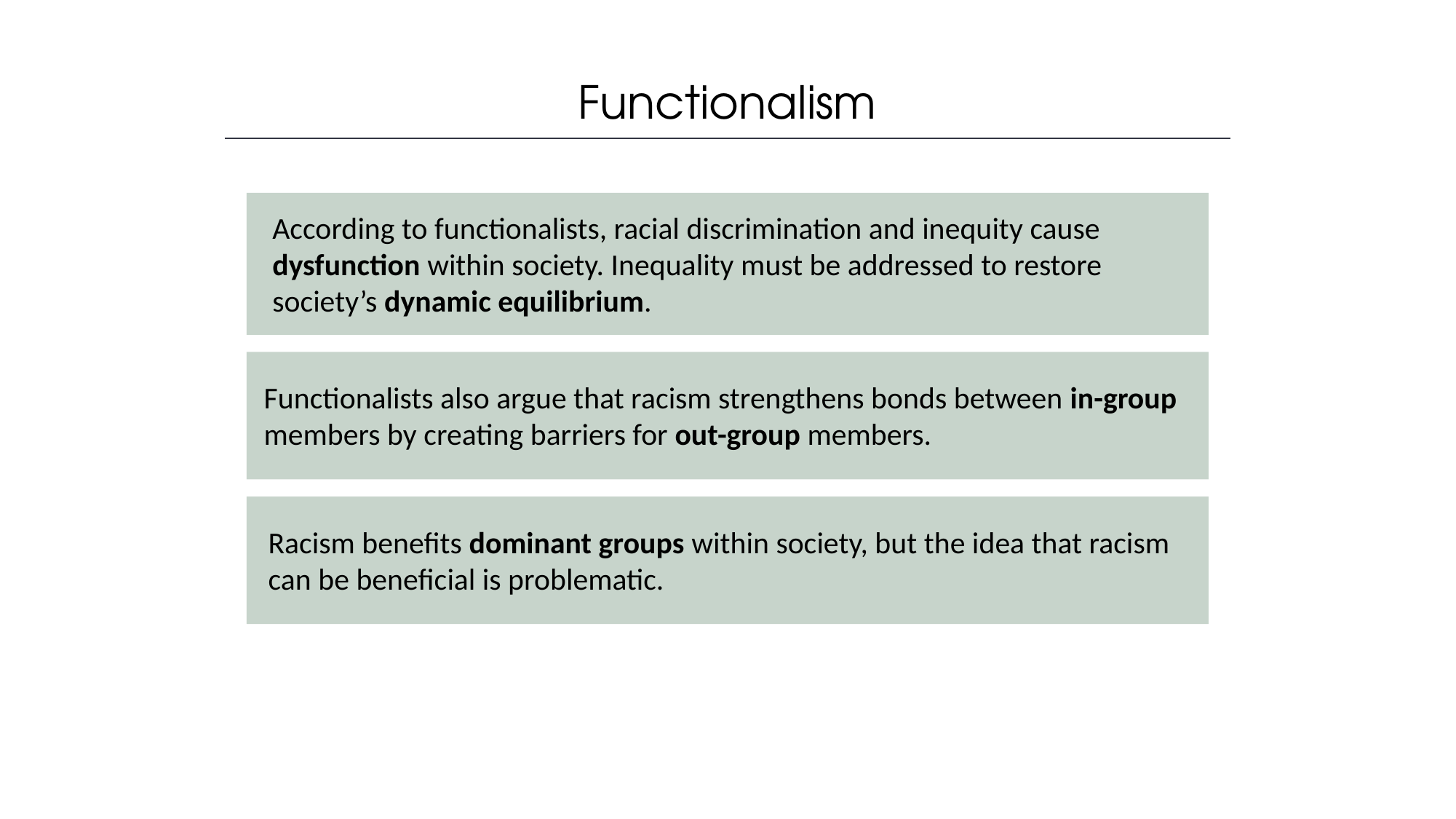

Functionalism
HAWKES LEARNING

According to functionalists, racial discrimination and inequity cause dysfunction within society. Inequality must be addressed to restore society’s dynamic equilibrium.

Functionalists also argue that racism strengthens bonds between in-group members by creating barriers for out-group members.

Racism benefits dominant groups within society, but the idea that racism can be beneficial is problematic.